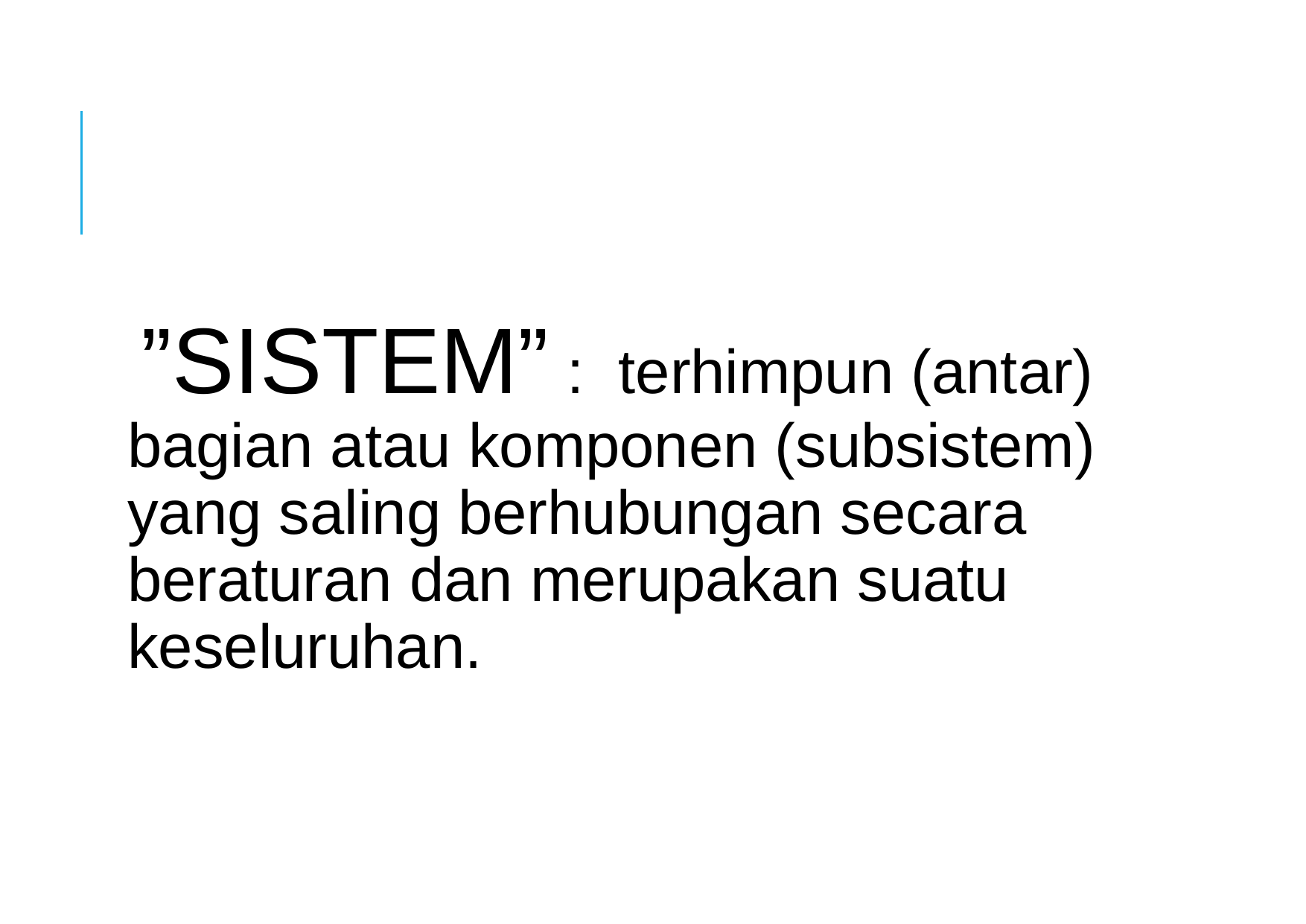

#
”SISTEM” :  terhimpun (antar) bagian atau komponen (subsistem) yang saling berhubungan secara beraturan dan merupakan suatu keseluruhan.